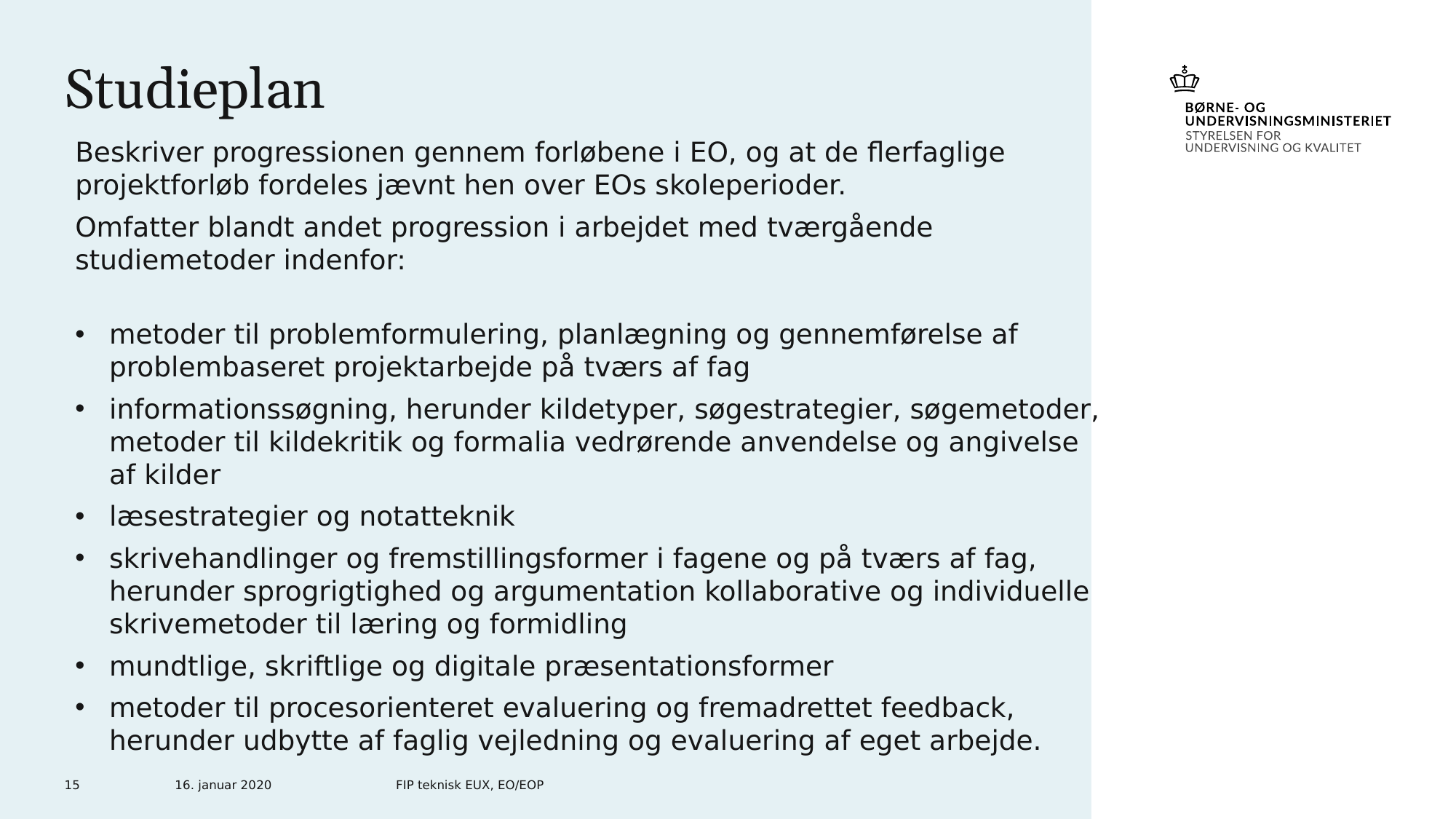

# Studieplan
Beskriver progressionen gennem forløbene i EO, og at de flerfaglige projektforløb fordeles jævnt hen over EOs skoleperioder.
Omfatter blandt andet progression i arbejdet med tværgående studiemetoder indenfor:

metoder til problemformulering, planlægning og gennemførelse af problembaseret projektarbejde på tværs af fag
informationssøgning, herunder kildetyper, søgestrategier, søgemetoder, metoder til kildekritik og formalia vedrørende anvendelse og angivelse af kilder
læsestrategier og notatteknik
skrivehandlinger og fremstillingsformer i fagene og på tværs af fag, herunder sprogrigtighed og argumentation kollaborative og individuelle skrivemetoder til læring og formidling
mundtlige, skriftlige og digitale præsentationsformer
metoder til procesorienteret evaluering og fremadrettet feedback, herunder udbytte af faglig vejledning og evaluering af eget arbejde.
15
16. januar 2020
FIP teknisk EUX, EO/EOP